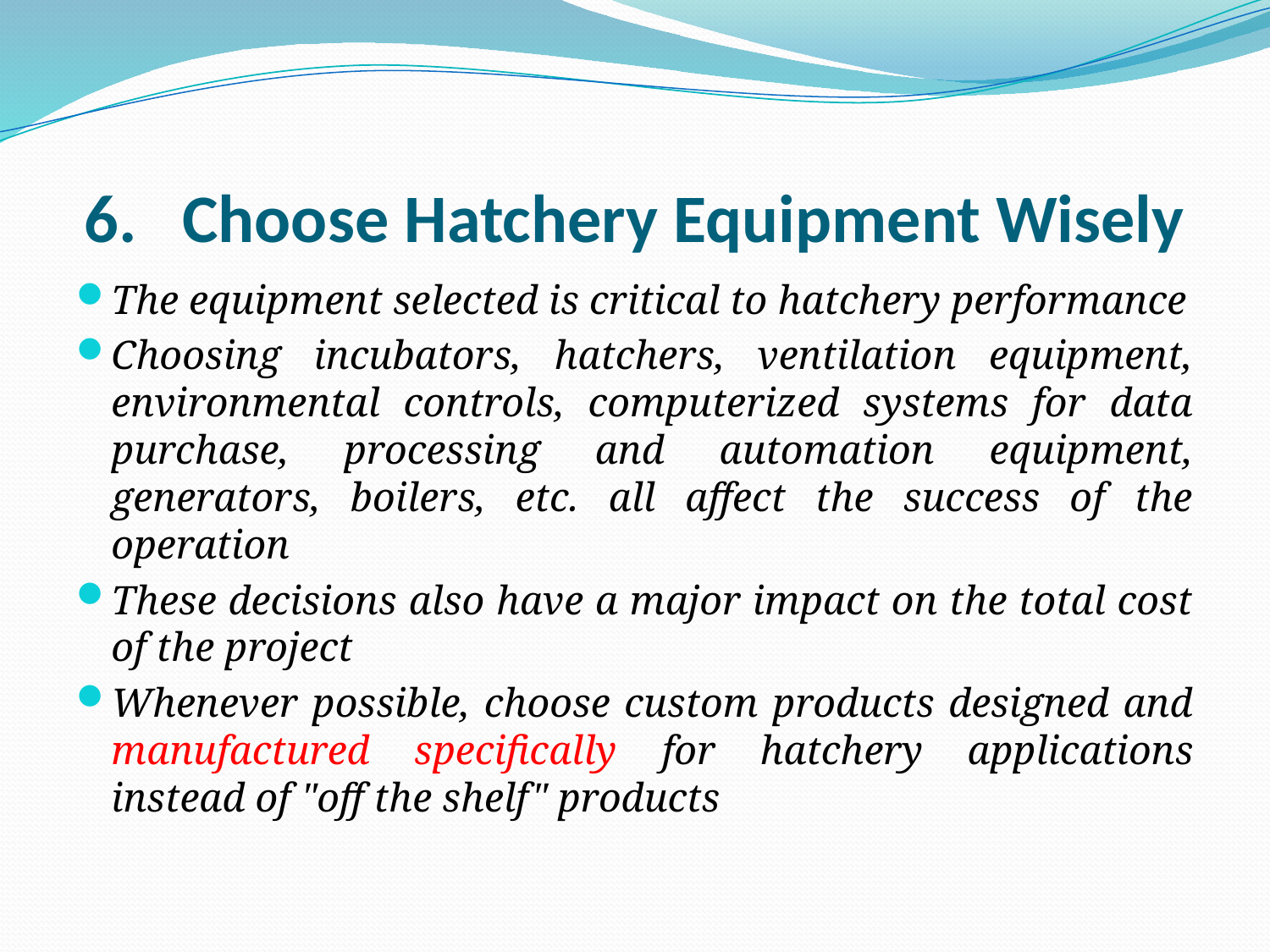

# 6.	Choose Hatchery Equipment Wisely
The equipment selected is critical to hatchery performance
Choosing incubators, hatchers, ventilation equipment, environmental controls, computerized systems for data purchase, processing and automation equipment, generators, boilers, etc. all affect the success of the operation
These decisions also have a major impact on the total cost of the project
Whenever possible, choose custom products designed and manufactured specifically for hatchery applications instead of "off the shelf" products